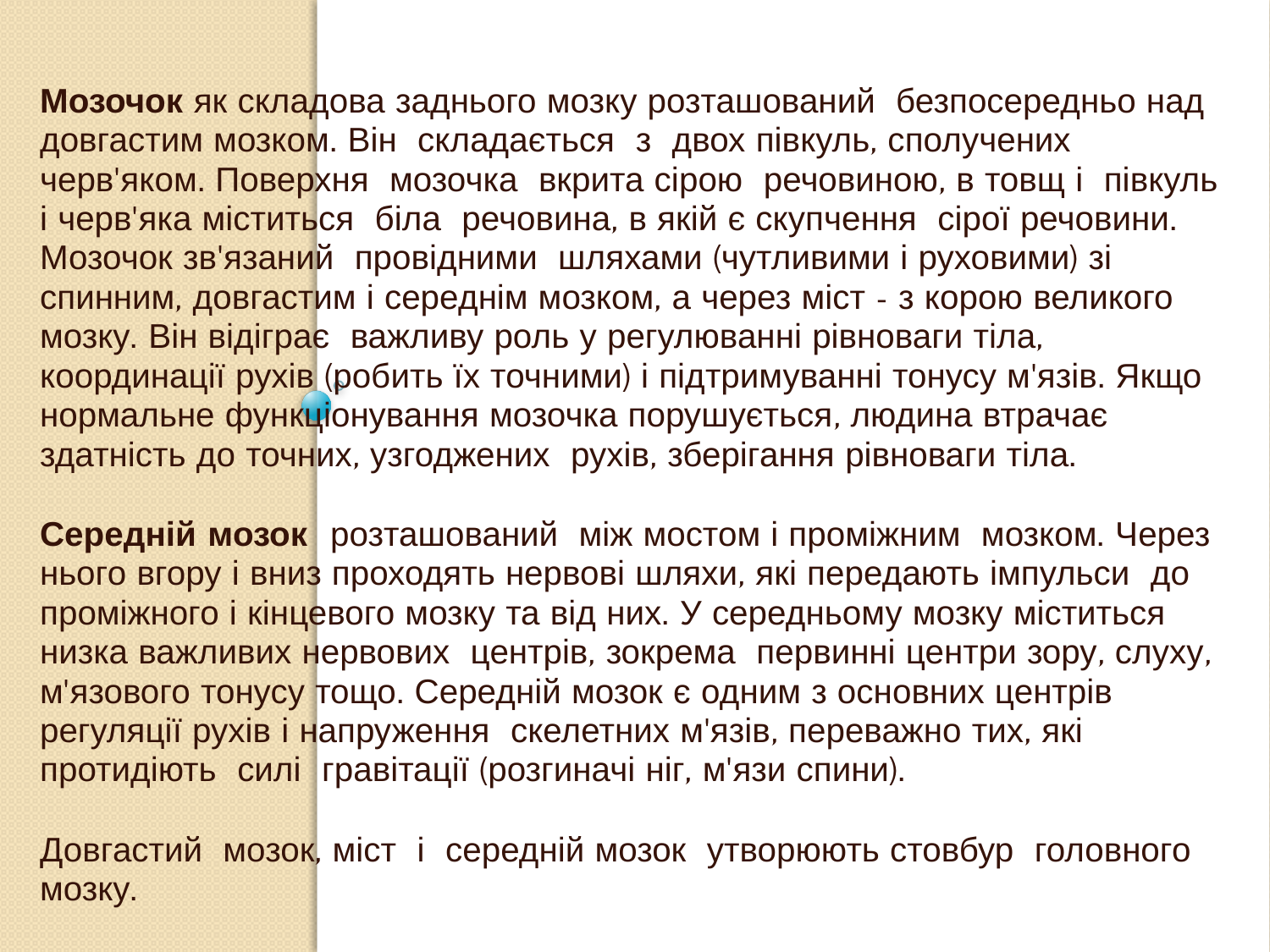

Мозочок як складова заднього мозку розташований  безпосередньо над довгастим мозком. Він  складається  з  двох півкуль, сполучених  черв'яком. Поверхня  мозочка  вкрита сірою  речовиною, в товщ і  півкуль і черв'яка міститься  біла  речовина, в якій є скупчення  сірої речовини. Мозочок зв'язаний  провідними  шляхами (чутливими і руховими) зі спинним, довгастим і середнім мозком, а через міст - з корою великого мозку. Він відіграє  важливу роль у регулюванні рівноваги тіла, координації рухів (робить їх точними) і підтримуванні тонусу м'язів. Якщо нормальне функціонування мозочка порушується, людина втрачає здатність до точних, узгоджених  рухів, зберігання рівноваги тіла.

Середній мозок  розташований  між мостом і проміжним  мозком. Через нього вгору і вниз проходять нервові шляхи, які передають імпульси  до проміжного і кінцевого мозку та від них. У середньому мозку міститься низка важливих нервових  центрів, зокрема  первинні центри зору, слуху, м'язового тонусу тощо. Середній мозок є одним з основних центрів регуляції рухів і напруження  скелетних м'язів, переважно тих, які  протидіють  силі  гравітації (розгиначі ніг, м'язи спини).

Довгастий  мозок, міст  і  середній мозок  утворюють стовбур  головного мозку.